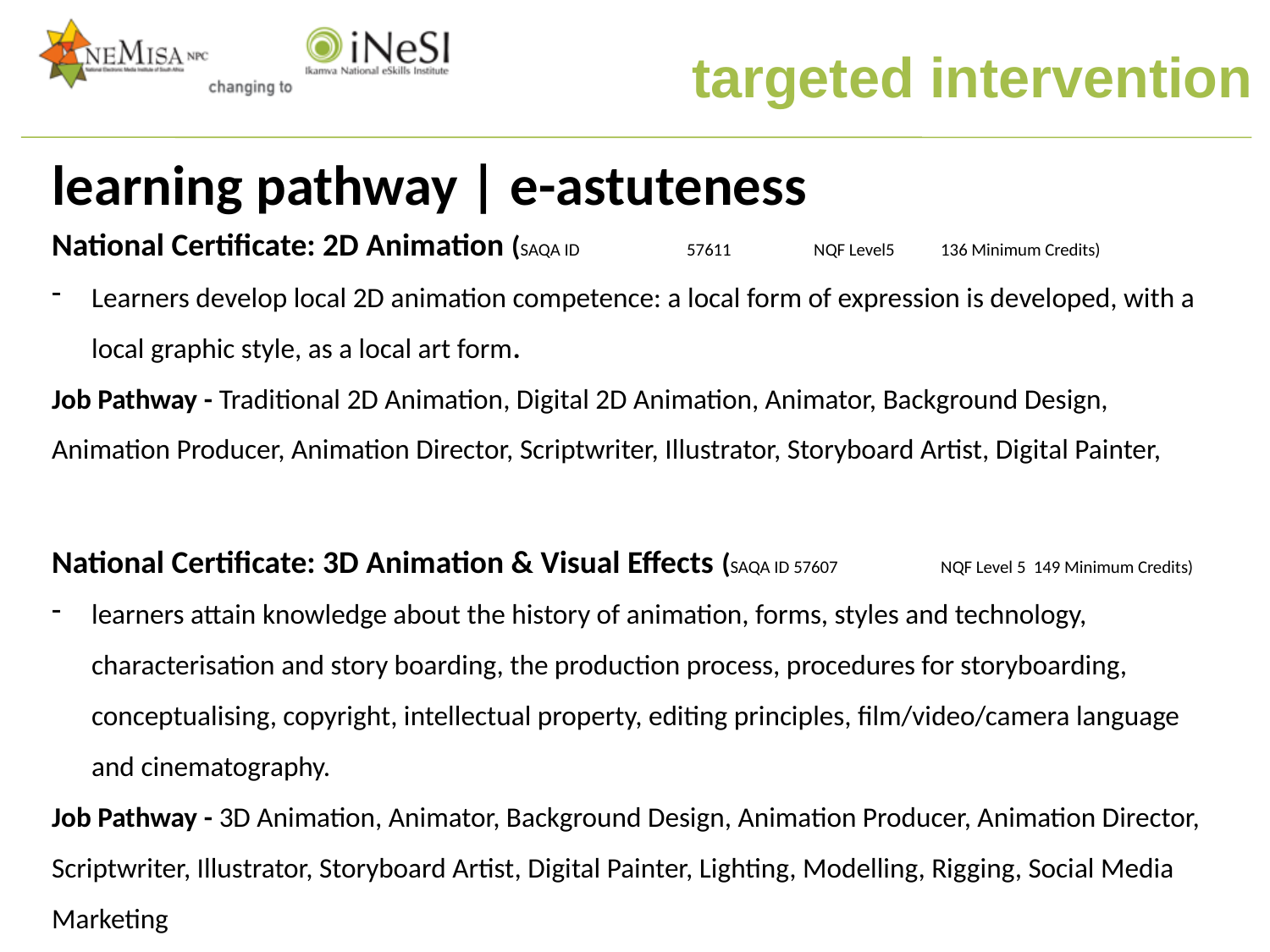

targeted intervention

learning pathway | e-astuteness
National Certificate: 2D Animation (SAQA ID	57611	NQF Level5	136 Minimum Credits)
Learners develop local 2D animation competence: a local form of expression is developed, with a local graphic style, as a local art form.
Job Pathway - Traditional 2D Animation, Digital 2D Animation, Animator, Background Design, Animation Producer, Animation Director, Scriptwriter, Illustrator, Storyboard Artist, Digital Painter,

National Certificate: 3D Animation & Visual Effects (SAQA ID 57607 	NQF Level 5  149 Minimum Credits)
learners attain knowledge about the history of animation, forms, styles and technology, characterisation and story boarding, the production process, procedures for storyboarding, conceptualising, copyright, intellectual property, editing principles, film/video/camera language and cinematography.
Job Pathway - 3D Animation, Animator, Background Design, Animation Producer, Animation Director, Scriptwriter, Illustrator, Storyboard Artist, Digital Painter, Lighting, Modelling, Rigging, Social Media Marketing